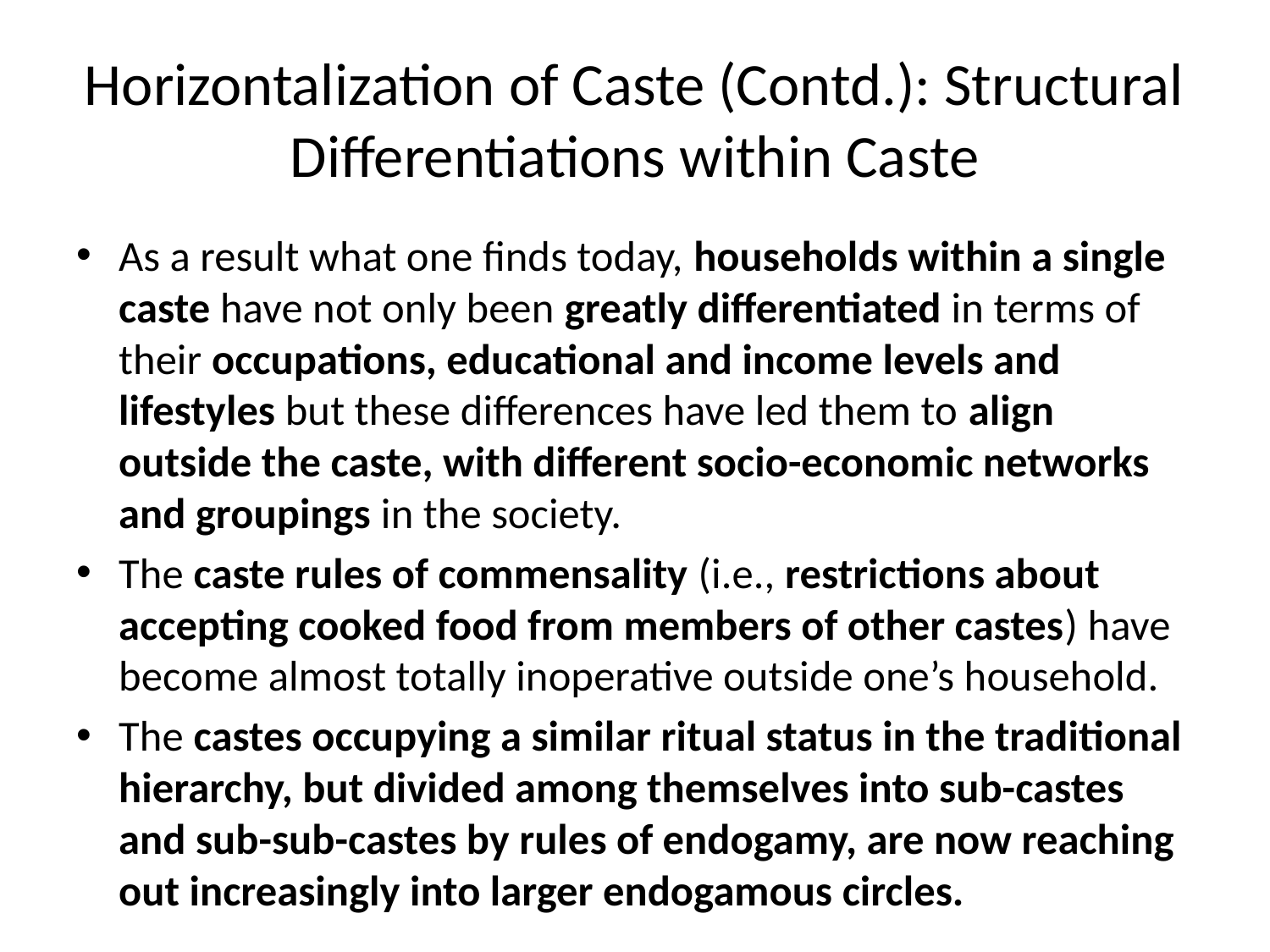

# Horizontalization of Caste (Contd.): Structural Differentiations within Caste
As a result what one finds today, households within a single caste have not only been greatly differentiated in terms of their occupations, educational and income levels and lifestyles but these differences have led them to align outside the caste, with different socio-economic networks and groupings in the society.
The caste rules of commensality (i.e., restrictions about accepting cooked food from members of other castes) have become almost totally inoperative outside one’s household.
The castes occupying a similar ritual status in the traditional hierarchy, but divided among themselves into sub-castes and sub-sub-castes by rules of endogamy, are now reaching out increasingly into larger endogamous circles.